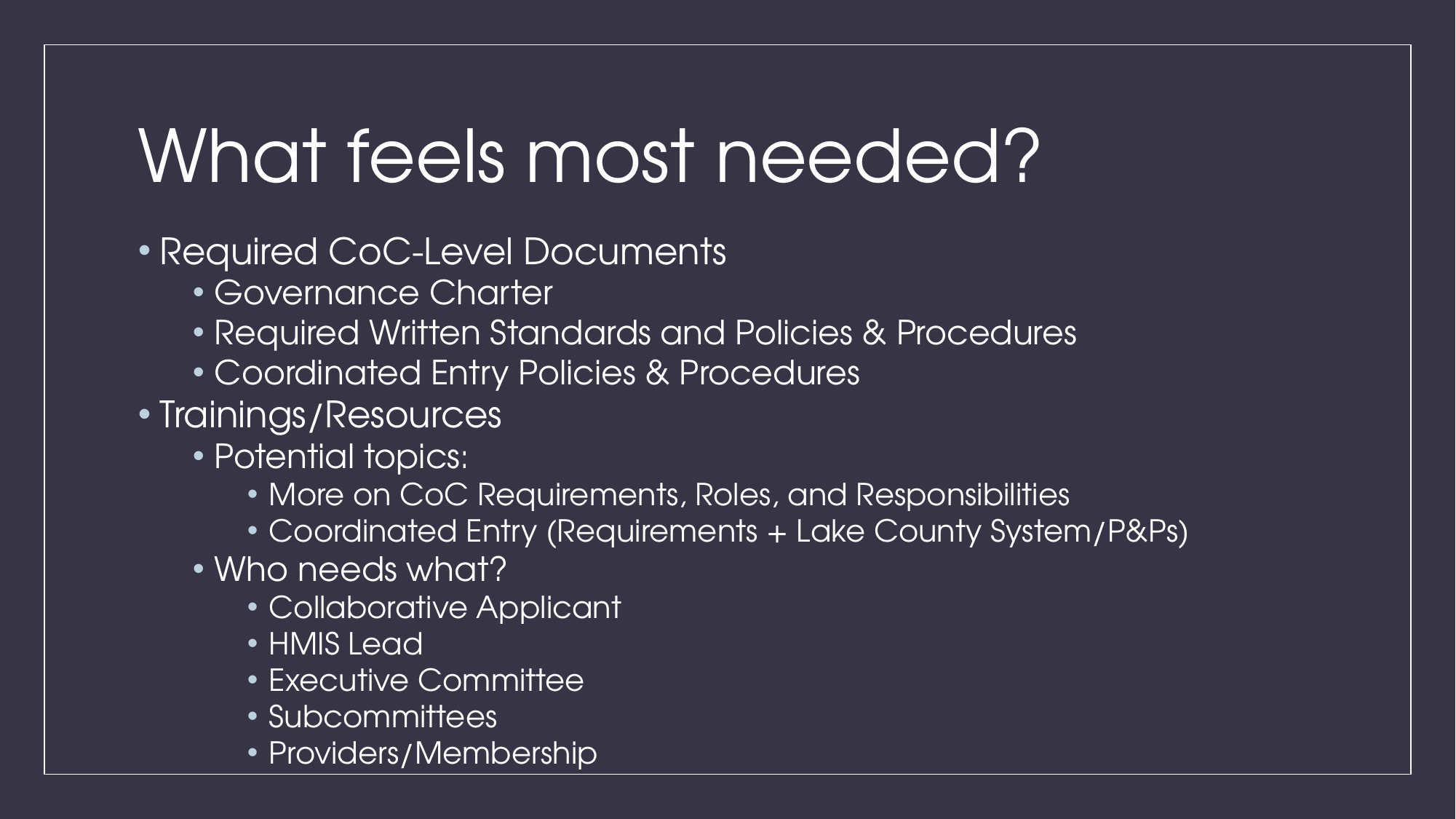

# What feels most needed?
Required CoC-Level Documents
Governance Charter
Required Written Standards and Policies & Procedures
Coordinated Entry Policies & Procedures
Trainings/Resources
Potential topics:
More on CoC Requirements, Roles, and Responsibilities
Coordinated Entry (Requirements + Lake County System/P&Ps)
Who needs what?
Collaborative Applicant
HMIS Lead
Executive Committee
Subcommittees
Providers/Membership